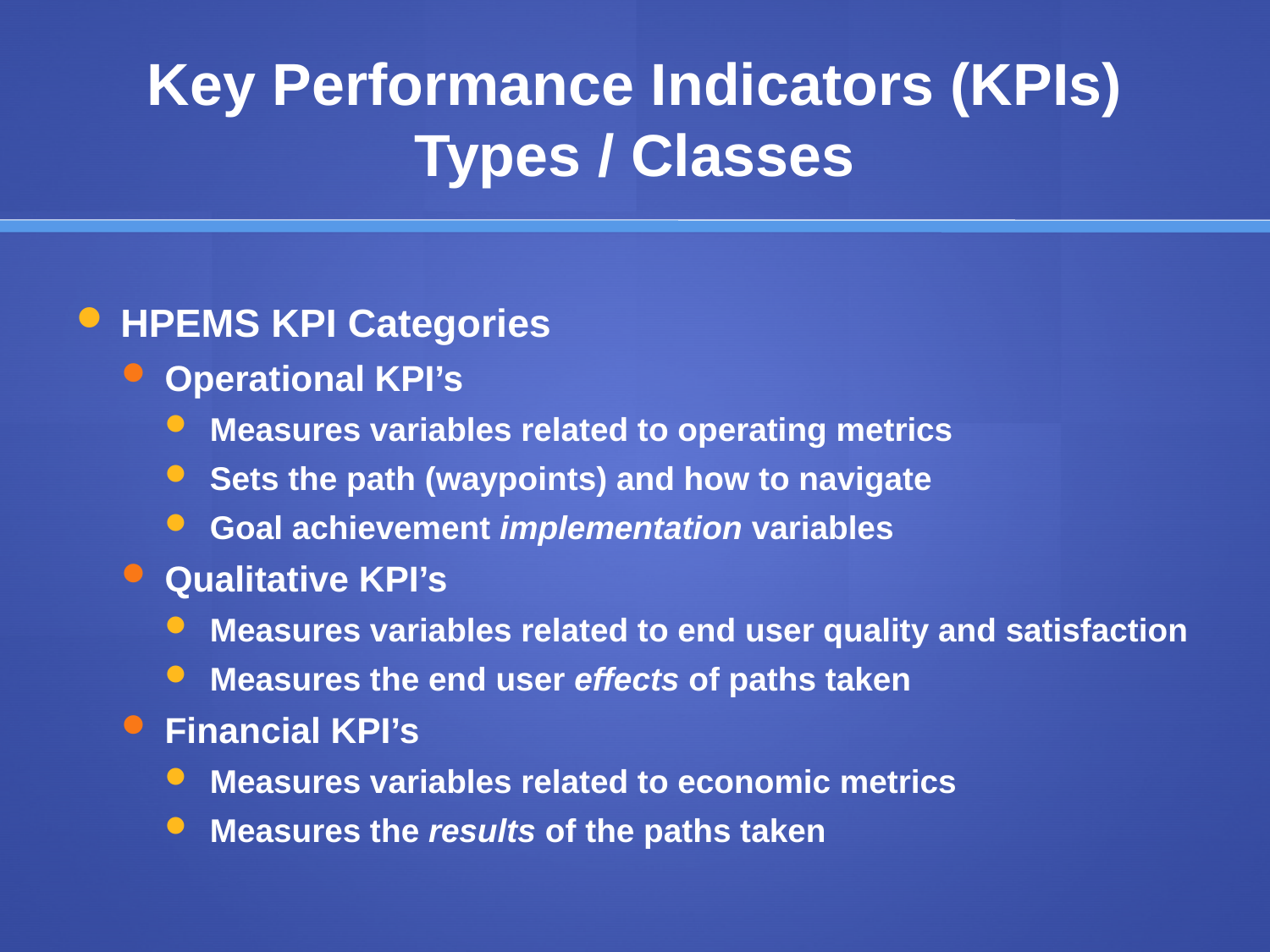

# Key Performance Indicators (KPIs) Types / Classes
HPEMS KPI Categories
Operational KPI’s
Measures variables related to operating metrics
Sets the path (waypoints) and how to navigate
Goal achievement implementation variables
Qualitative KPI’s
Measures variables related to end user quality and satisfaction
Measures the end user effects of paths taken
Financial KPI’s
Measures variables related to economic metrics
Measures the results of the paths taken